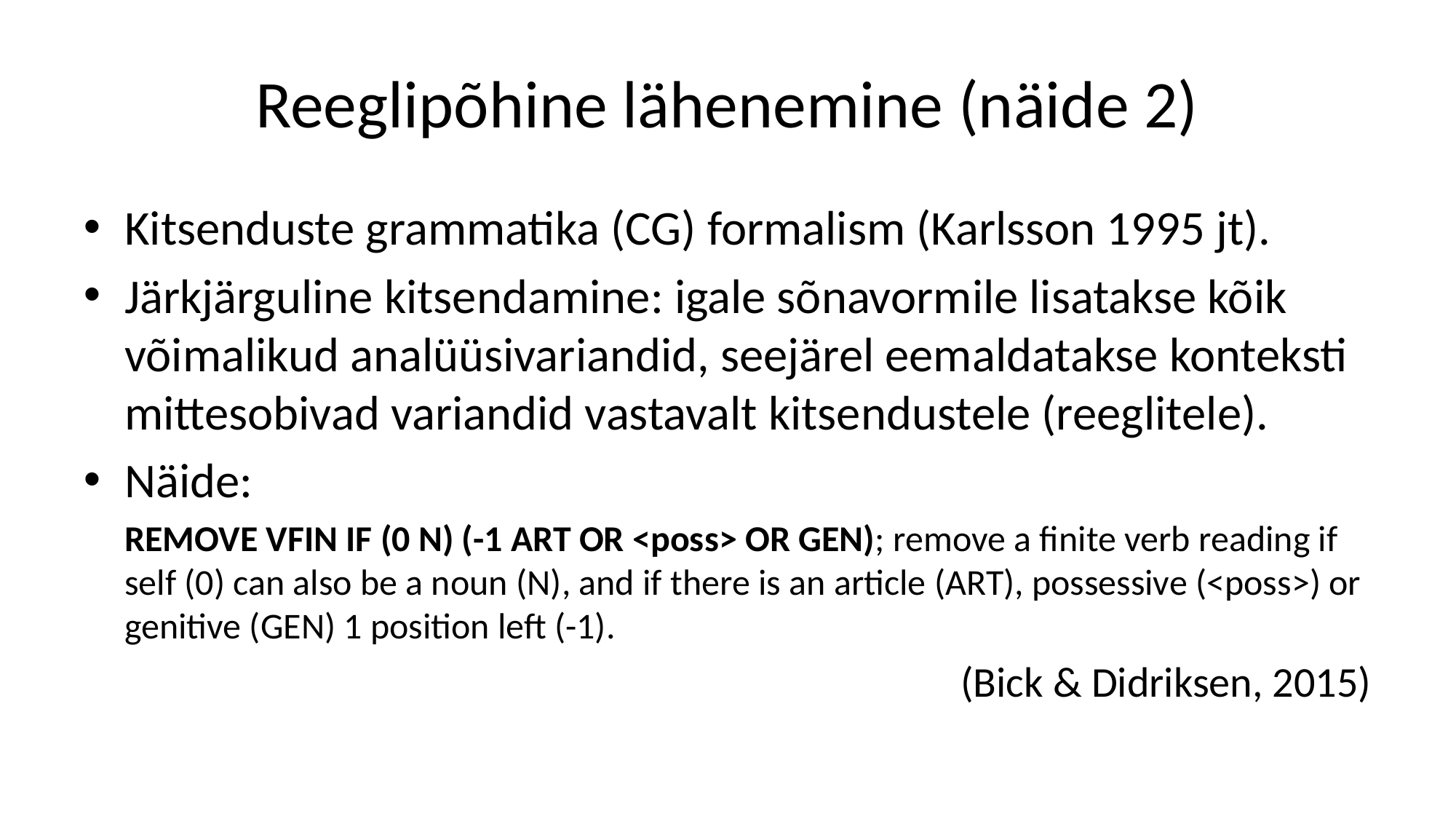

# Reeglipõhine lähenemine (näide 2)
Kitsenduste grammatika (CG) formalism (Karlsson 1995 jt).
Järkjärguline kitsendamine: igale sõnavormile lisatakse kõik võimalikud analüüsivariandid, seejärel eemaldatakse konteksti mittesobivad variandid vastavalt kitsendustele (reeglitele).
Näide:
REMOVE VFIN IF (0 N) (-1 ART OR <poss> OR GEN); remove a finite verb reading if self (0) can also be a noun (N), and if there is an article (ART), possessive (<poss>) or genitive (GEN) 1 position left (-1).
(Bick & Didriksen, 2015)